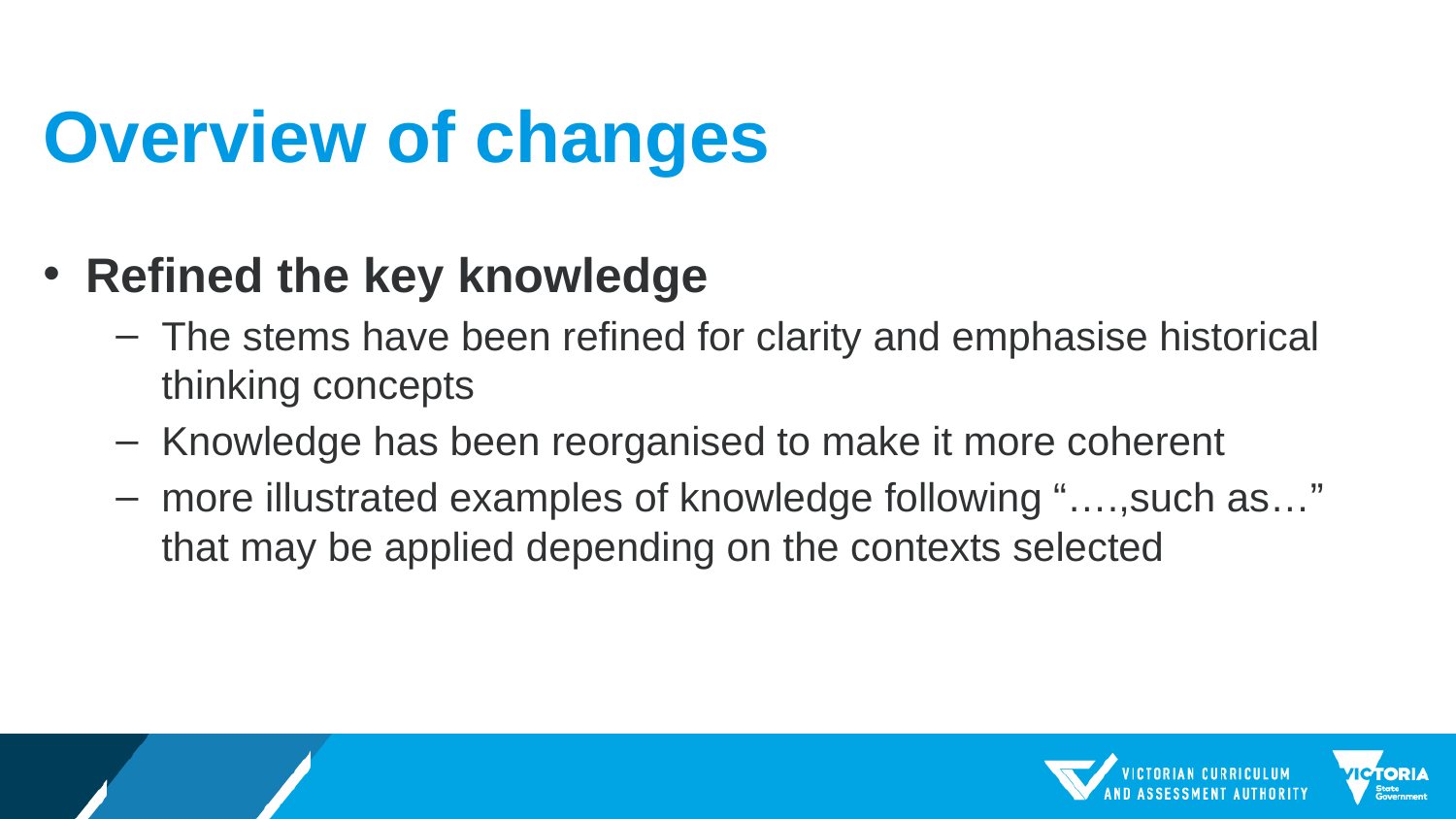

# Overview of changes
Refined the key knowledge
The stems have been refined for clarity and emphasise historical thinking concepts
Knowledge has been reorganised to make it more coherent
more illustrated examples of knowledge following “….,such as…” that may be applied depending on the contexts selected